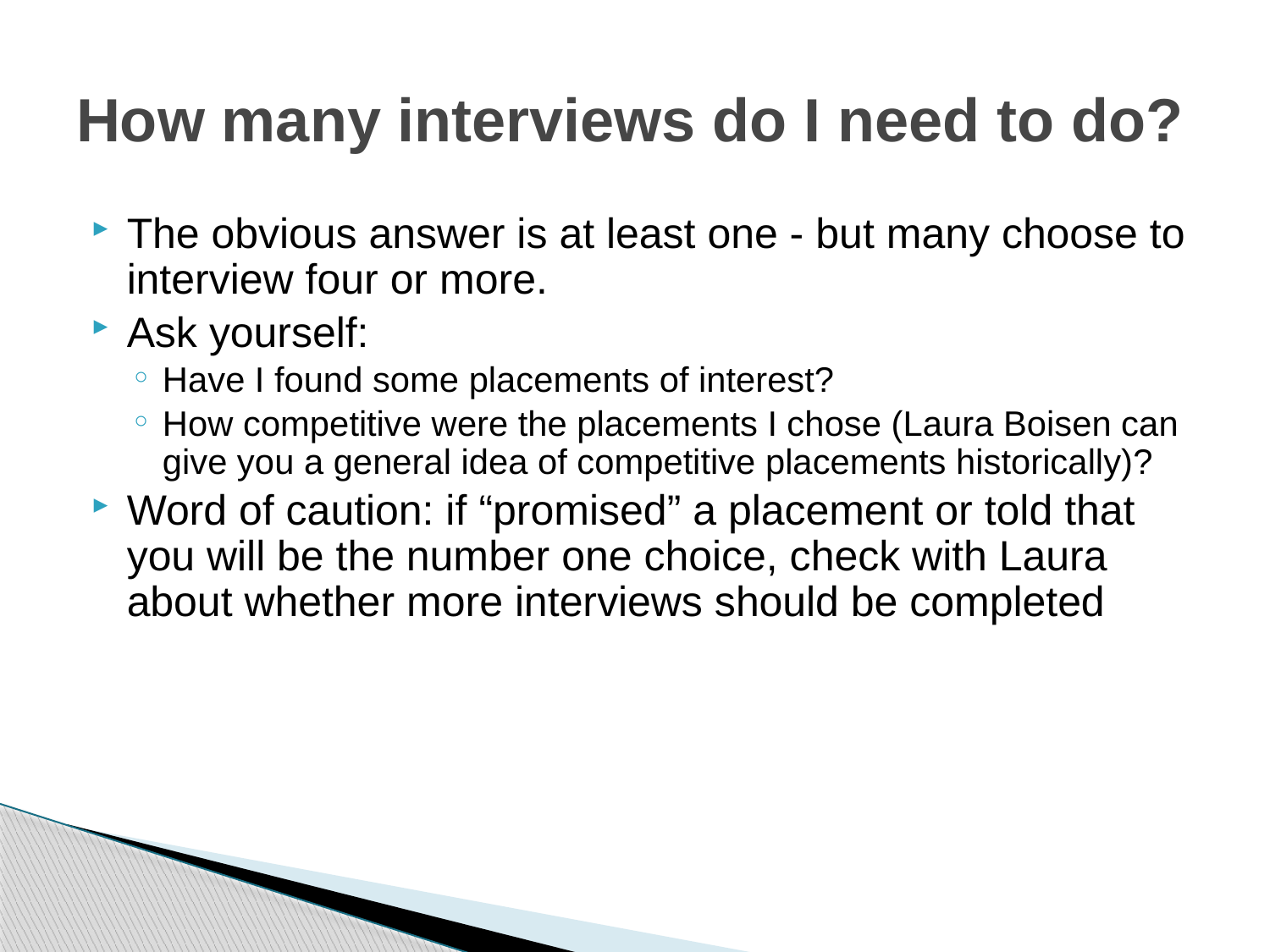

# How many interviews do I need to do?
The obvious answer is at least one - but many choose to interview four or more.
Ask yourself:
Have I found some placements of interest?
How competitive were the placements I chose (Laura Boisen can give you a general idea of competitive placements historically)?
Word of caution: if “promised” a placement or told that you will be the number one choice, check with Laura about whether more interviews should be completed